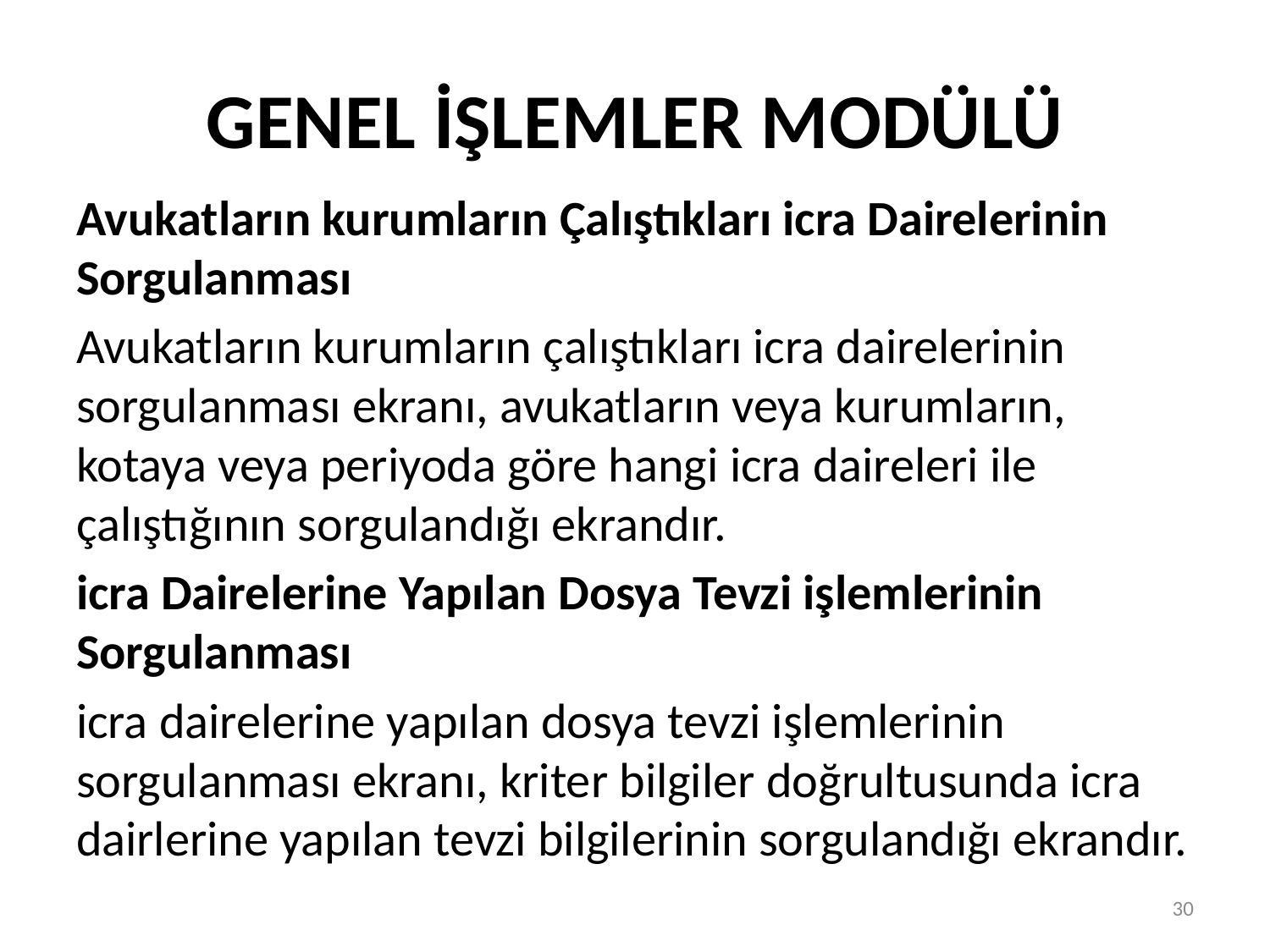

# GENEL İŞLEMLER MODÜLÜ
Avukatların kurumların Çalıştıkları icra Dairelerinin Sorgulanması
Avukatların kurumların çalıştıkları icra dairelerinin sorgulanması ekranı, avukatların veya kurumların, kotaya veya periyoda göre hangi icra daireleri ile çalıştığının sorgulandığı ekrandır.
icra Dairelerine Yapılan Dosya Tevzi işlemlerinin Sorgulanması
icra dairelerine yapılan dosya tevzi işlemlerinin sorgulanması ekranı, kriter bilgiler doğrultusunda icra dairlerine yapılan tevzi bilgilerinin sorgulandığı ekrandır.
30